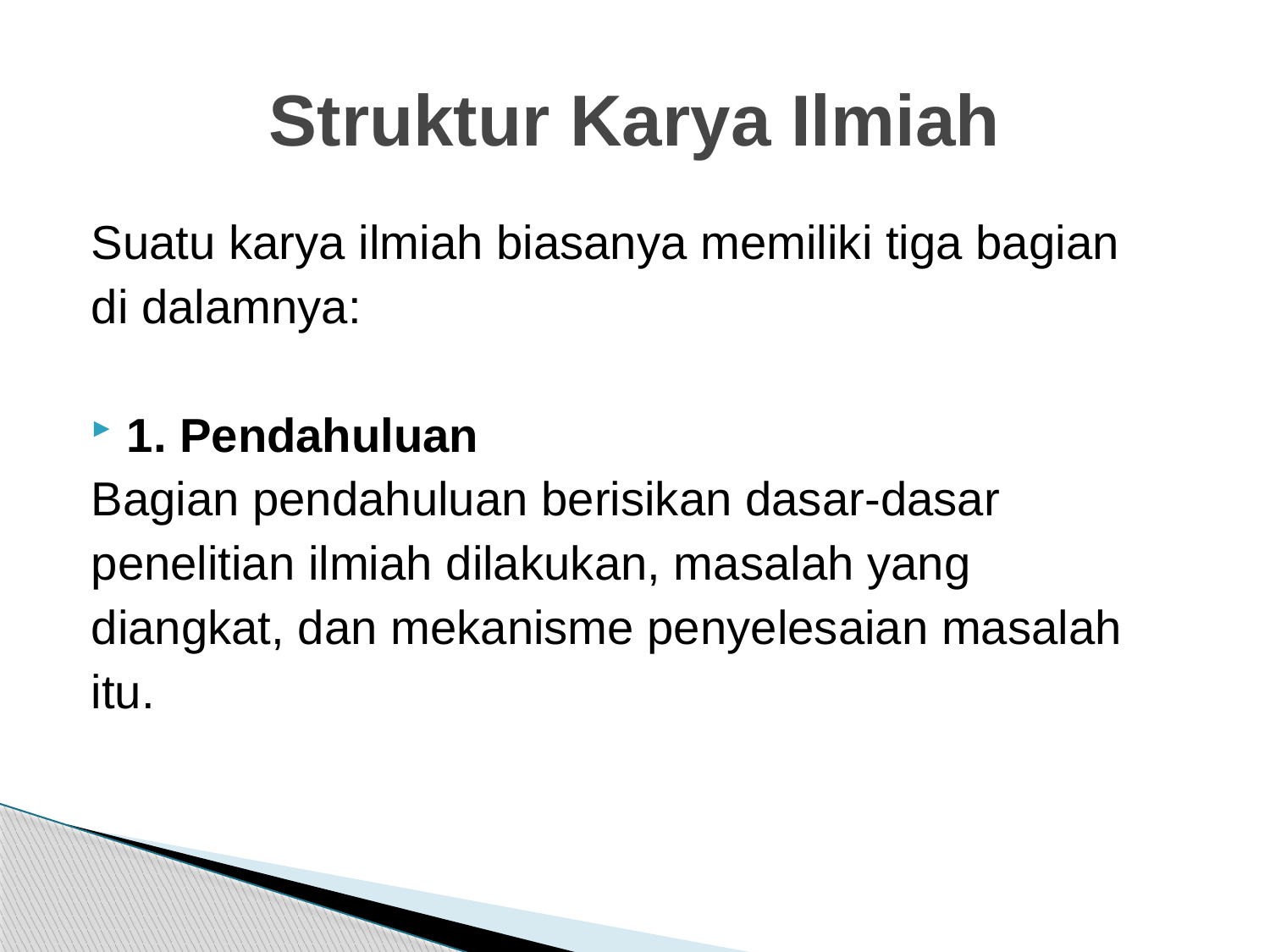

# Struktur Karya Ilmiah
Suatu karya ilmiah biasanya memiliki tiga bagian
di dalamnya:

1. Pendahuluan
Bagian pendahuluan berisikan dasar-dasar
penelitian ilmiah dilakukan, masalah yang
diangkat, dan mekanisme penyelesaian masalah
itu.